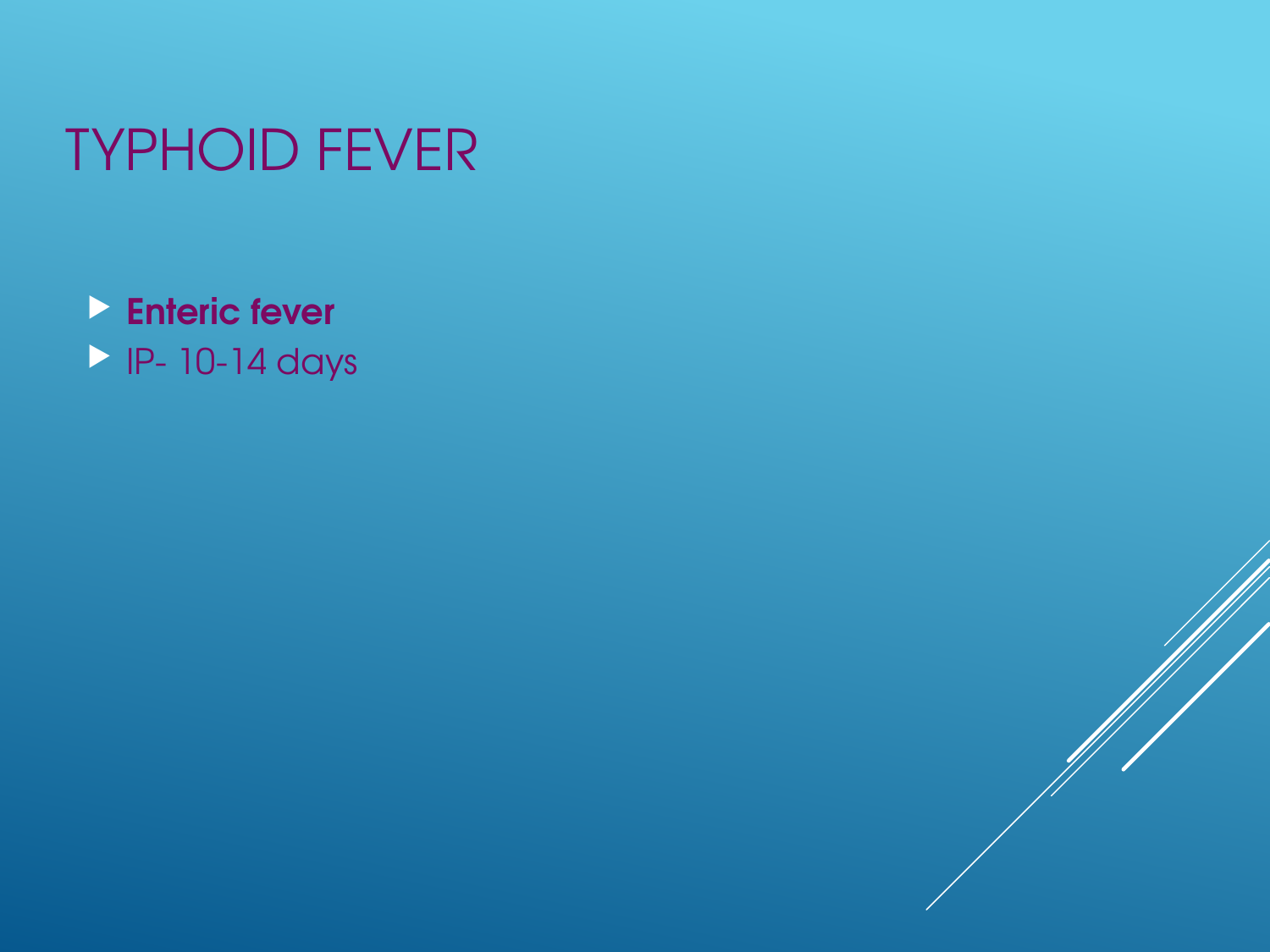

# Typhoid fever
Enteric fever
IP- 10-14 days